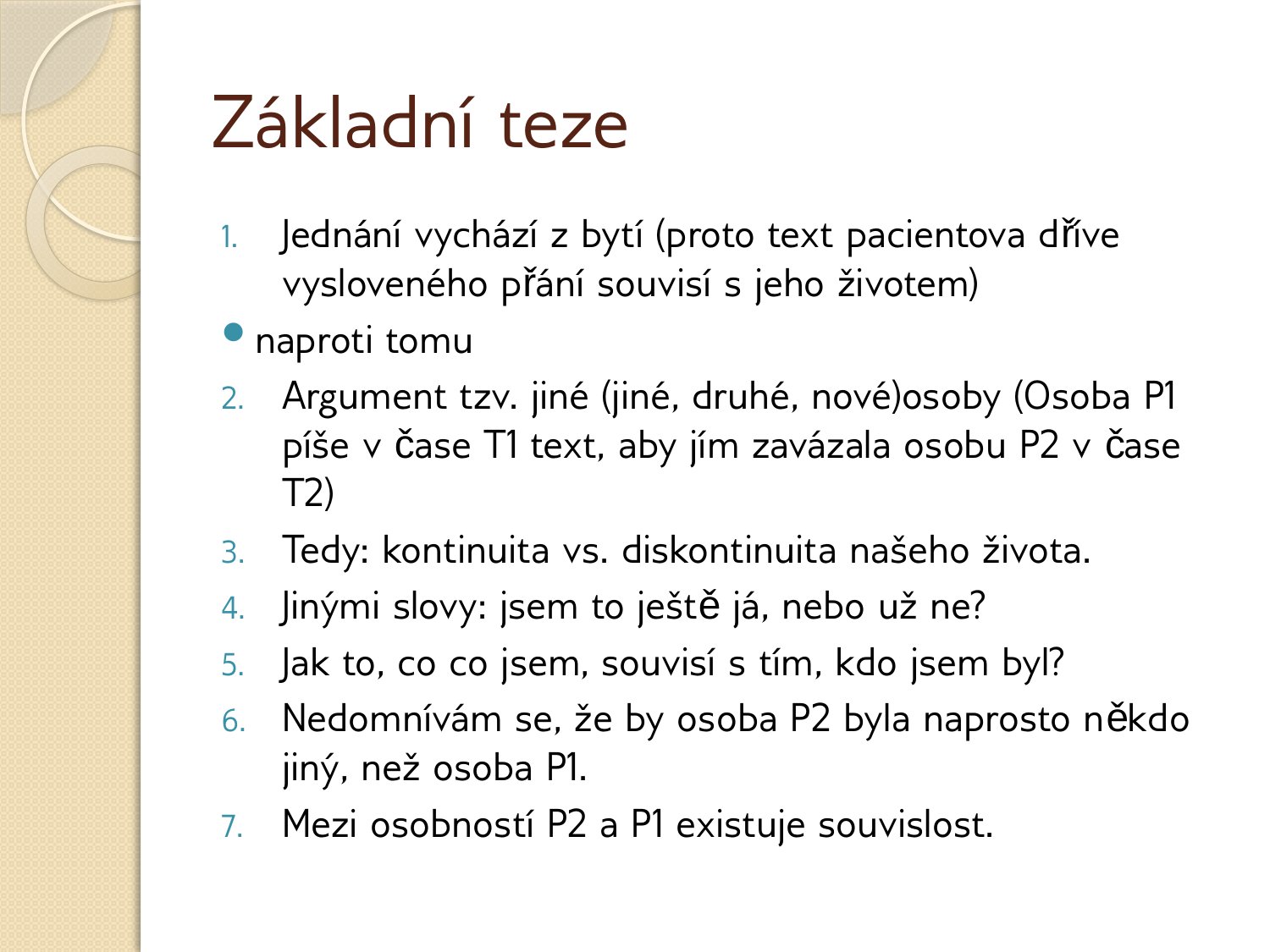

# Základní teze
Jednání vychází z bytí (proto text pacientova dříve vysloveného přání souvisí s jeho životem)
naproti tomu
Argument tzv. jiné (jiné, druhé, nové)osoby (Osoba P1 píše v čase T1 text, aby jím zavázala osobu P2 v čase T2)
Tedy: kontinuita vs. diskontinuita našeho života.
Jinými slovy: jsem to ještě já, nebo už ne?
Jak to, co co jsem, souvisí s tím, kdo jsem byl?
Nedomnívám se, že by osoba P2 byla naprosto někdo jiný, než osoba P1.
Mezi osobností P2 a P1 existuje souvislost.